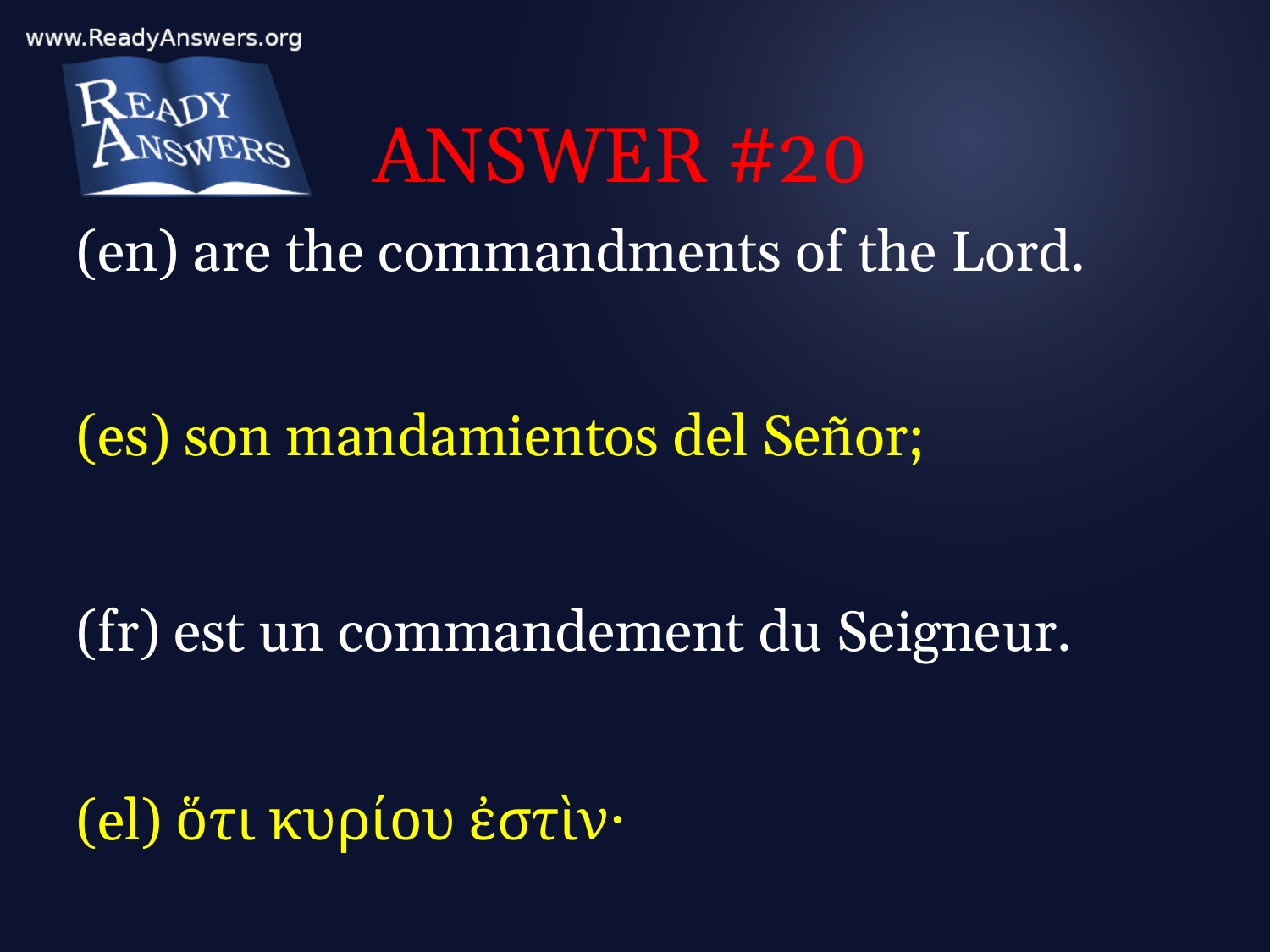

# ANSWER #20
(en) are the commandments of the Lord.
(es) son mandamientos del Señor;
(fr) est un commandement du Seigneur.
(el) ὅτι κυρίου ἐστὶν·